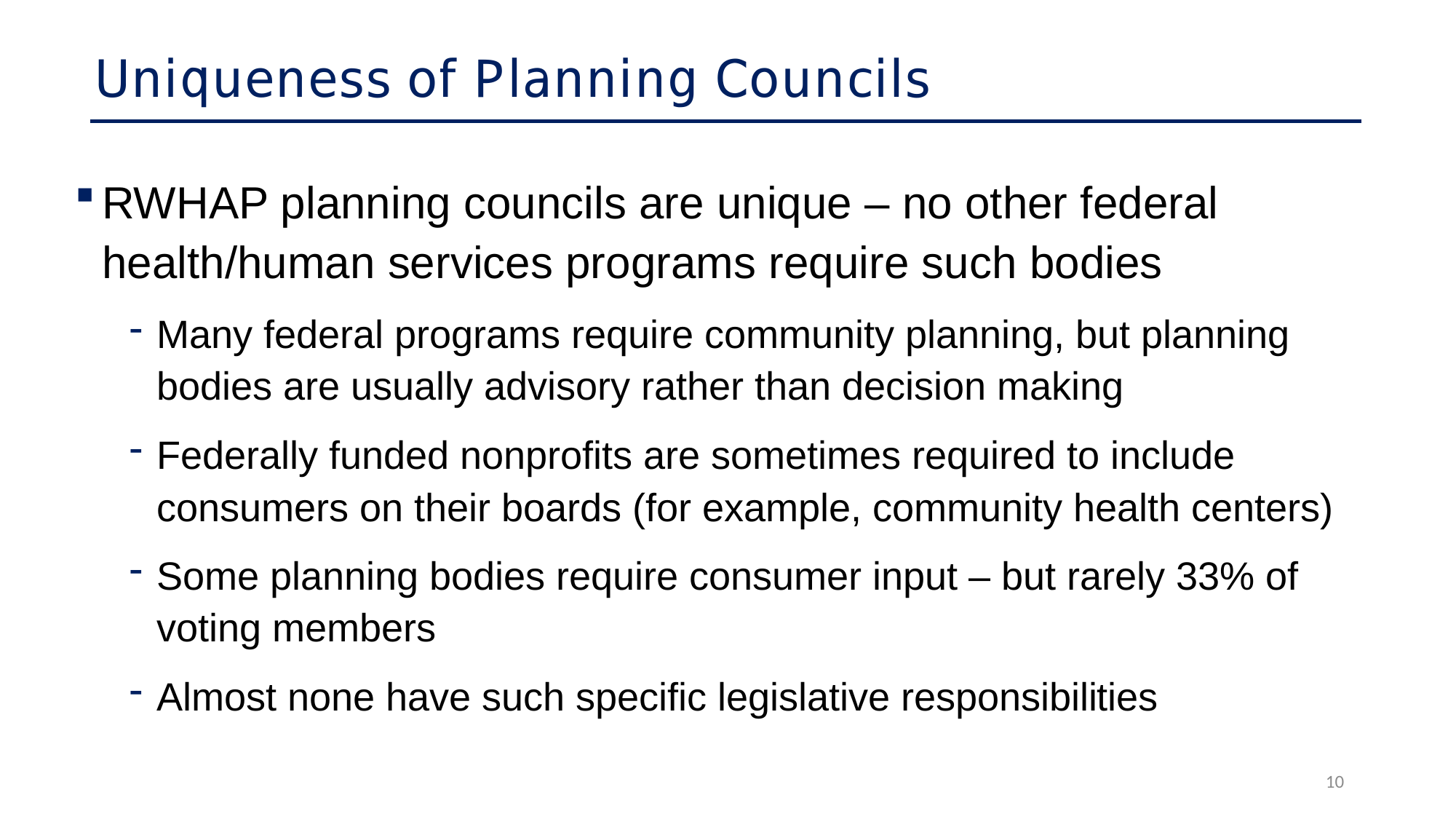

# Uniqueness of Planning Councils
RWHAP planning councils are unique – no other federal health/human services programs require such bodies
Many federal programs require community planning, but planning bodies are usually advisory rather than decision making
Federally funded nonprofits are sometimes required to include consumers on their boards (for example, community health centers)
Some planning bodies require consumer input – but rarely 33% of voting members
Almost none have such specific legislative responsibilities

10